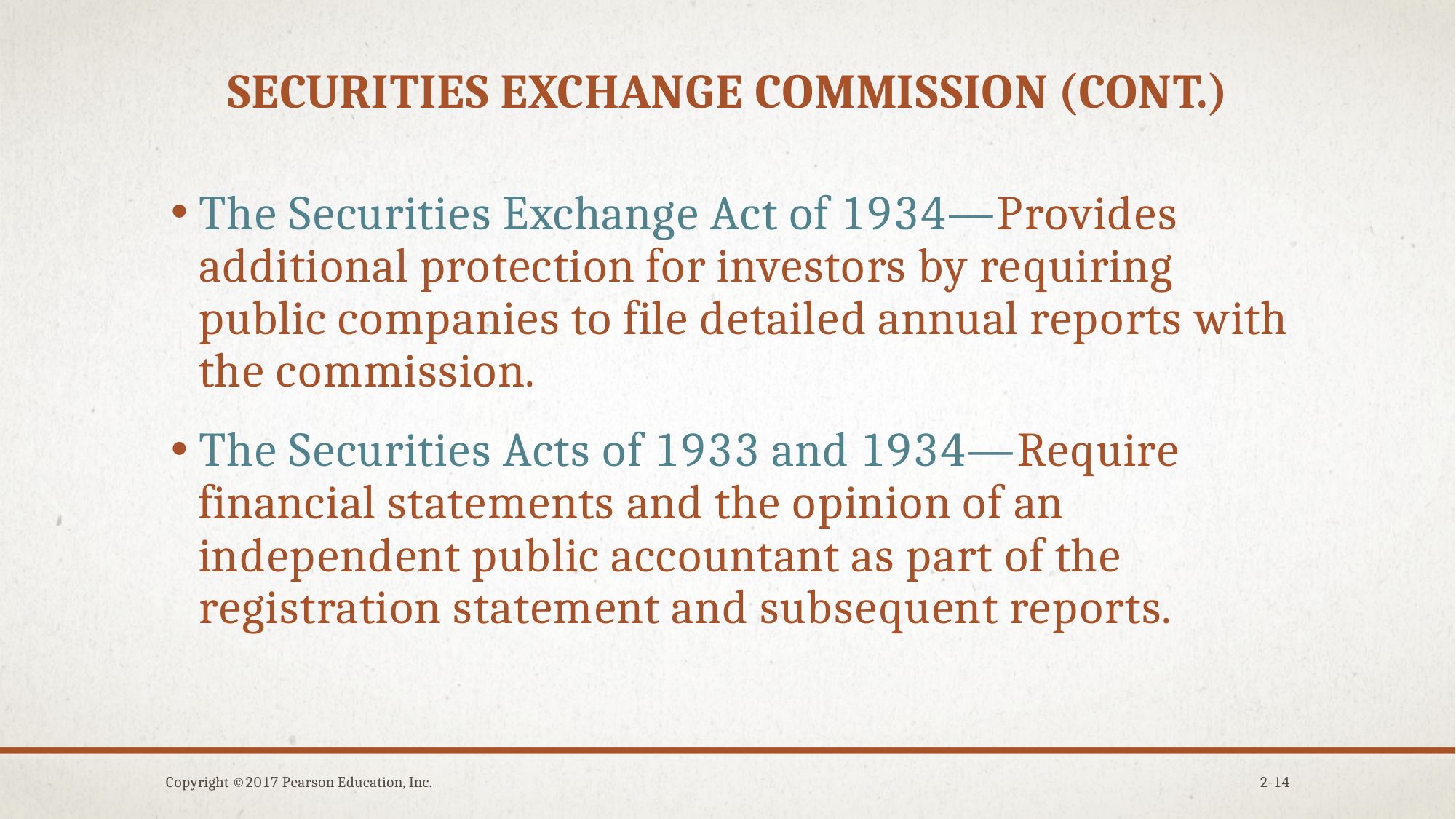

# Securities exchange commission (cont.)
The Securities Exchange Act of 1934—Provides additional protection for investors by requiring public companies to file detailed annual reports with the commission.
The Securities Acts of 1933 and 1934—Require financial statements and the opinion of an independent public accountant as part of the registration statement and subsequent reports.
Copyright ©2017 Pearson Education, Inc.
2-14